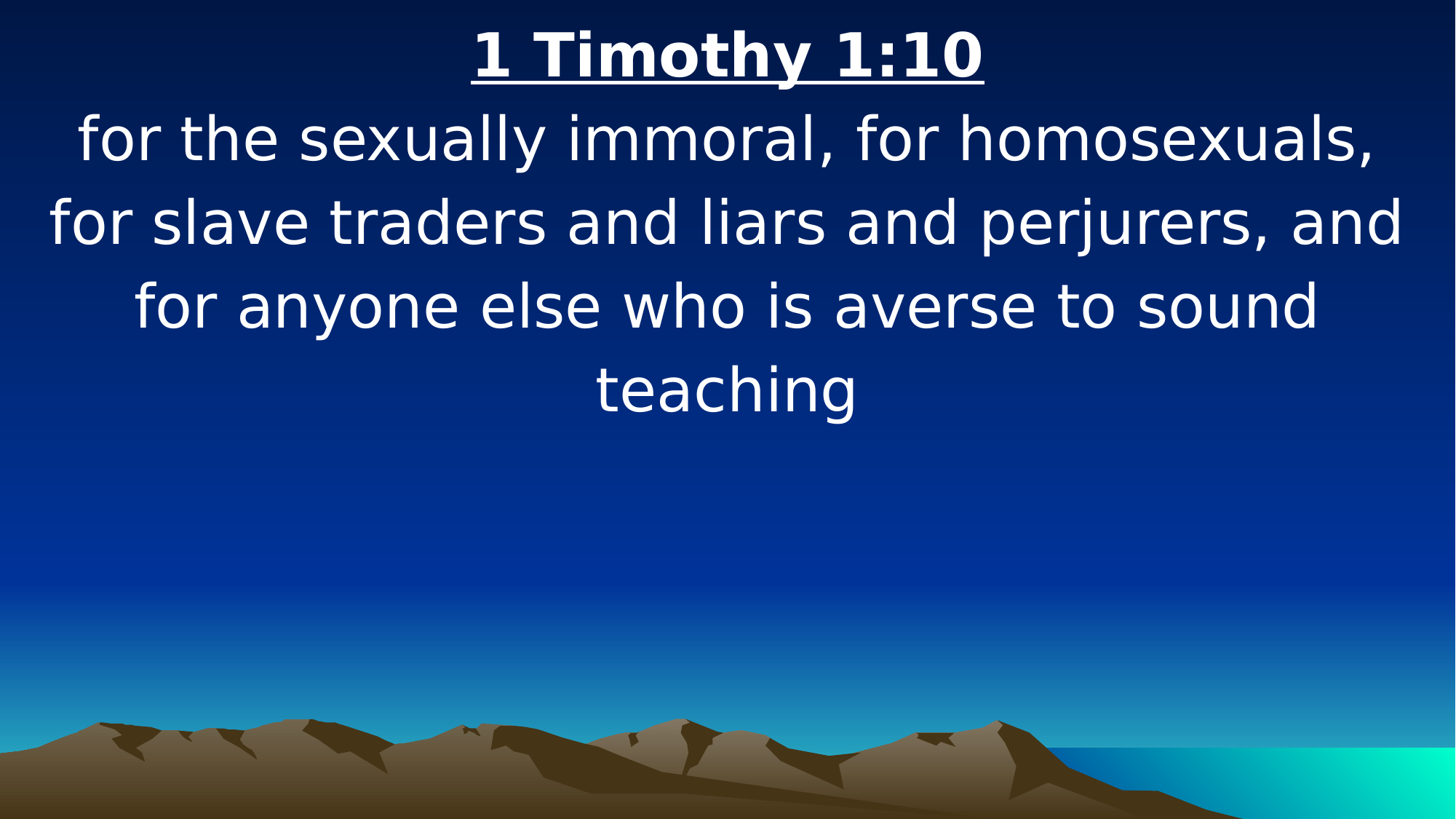

1 Timothy 1:10
for the sexually immoral, for homosexuals, for slave traders and liars and perjurers, and for anyone else who is averse to sound teaching